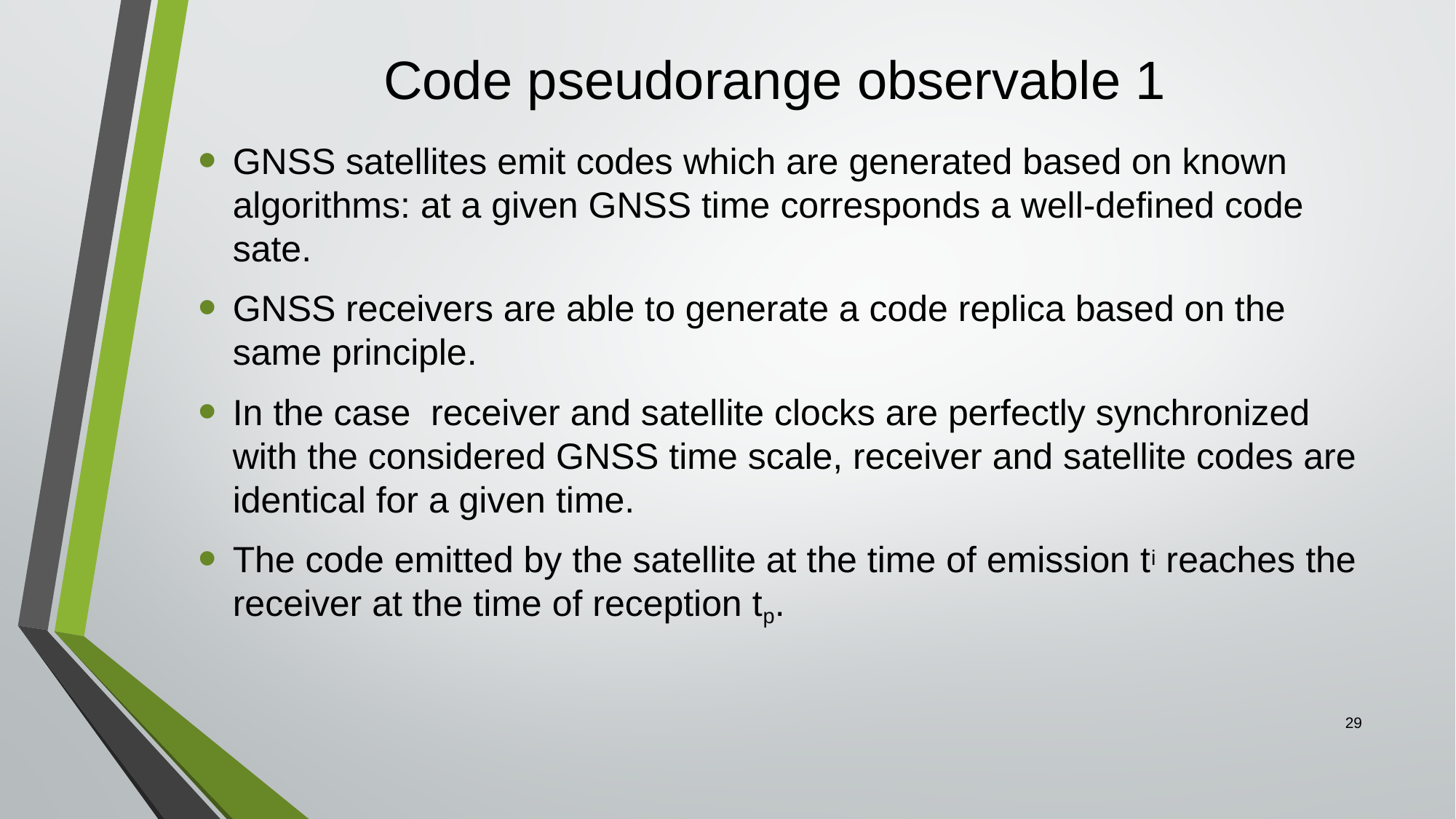

# Code pseudorange observable 1
GNSS satellites emit codes which are generated based on known algorithms: at a given GNSS time corresponds a well-defined code sate.
GNSS receivers are able to generate a code replica based on the same principle.
In the case  receiver and satellite clocks are perfectly synchronized with the considered GNSS time scale, receiver and satellite codes are identical for a given time.
The code emitted by the satellite at the time of emission ti reaches the receiver at the time of reception tp.
29